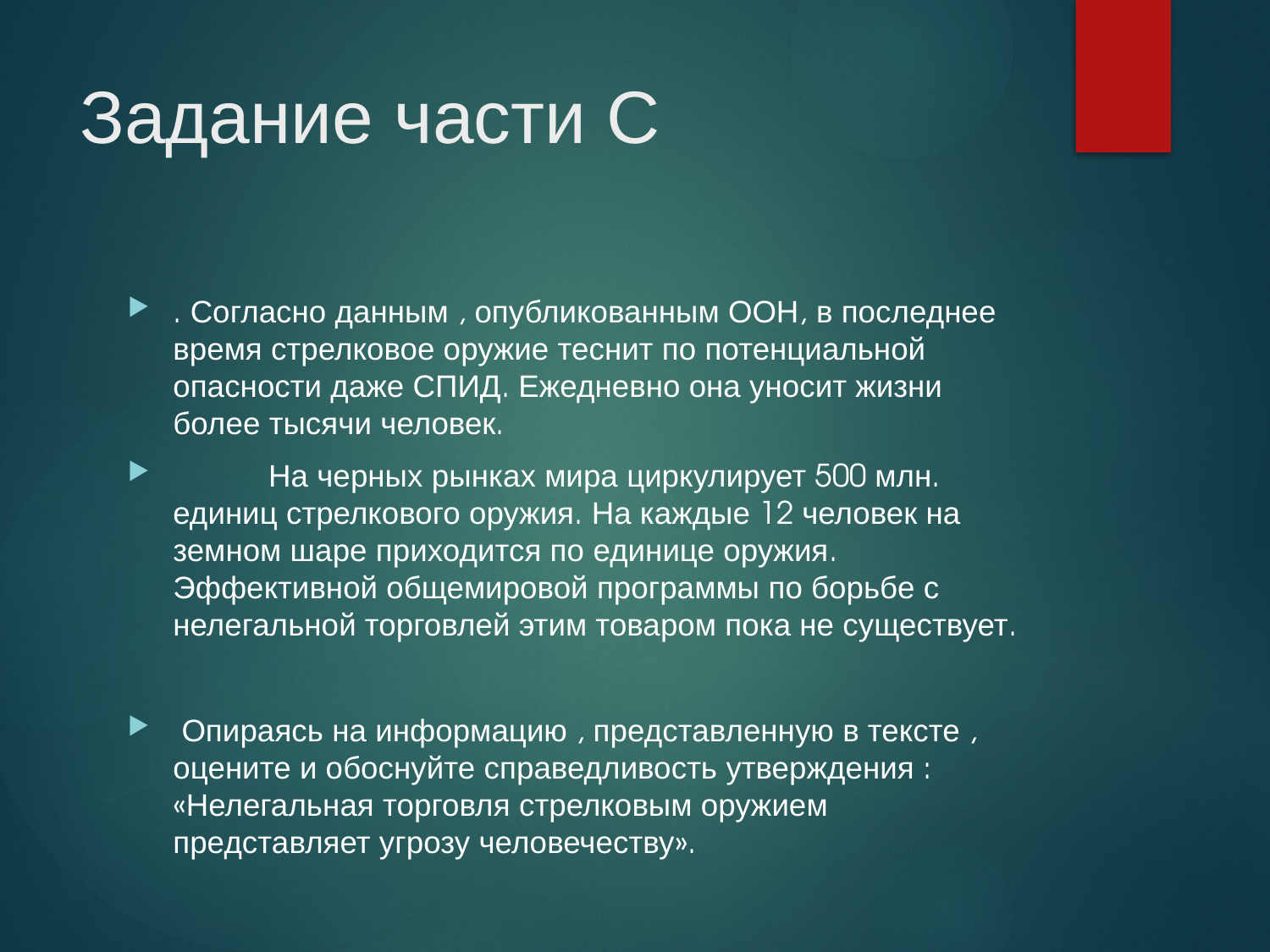

# Задание части С
. Согласно данным , опубликованным ООН, в последнее время стрелковое оружие теснит по потенциальной опасности даже СПИД. Ежедневно она уносит жизни более тысячи человек.
           На черных рынках мира циркулирует 500 млн. единиц стрелкового оружия. На каждые 12 человек на земном шаре приходится по единице оружия. Эффективной общемировой программы по борьбе с нелегальной торговлей этим товаром пока не существует.

 Опираясь на информацию , представленную в тексте , оцените и обоснуйте справедливость утверждения : «Нелегальная торговля стрелковым оружием представляет угрозу человечеству».